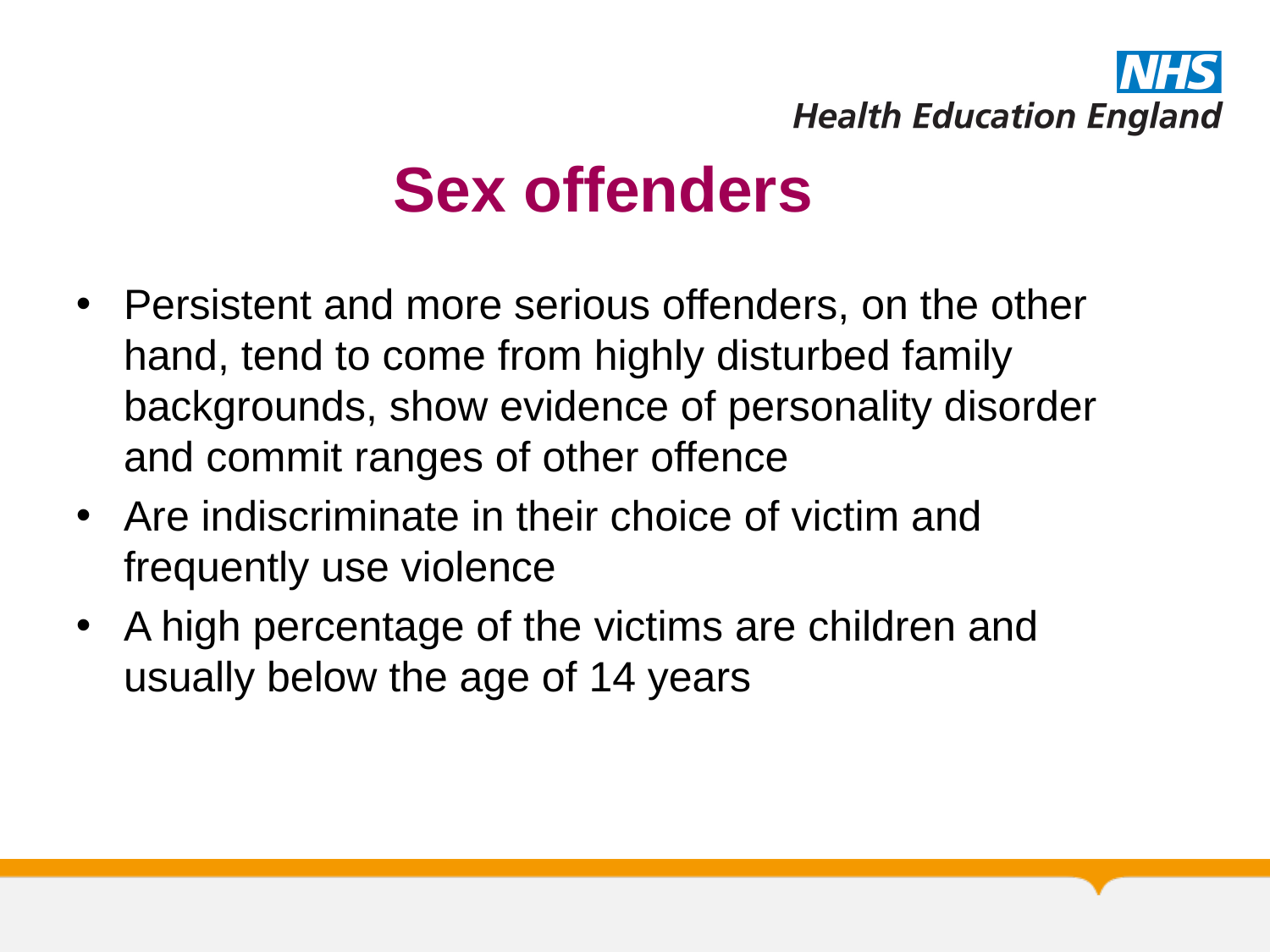

# Sex offenders
Persistent and more serious offenders, on the other hand, tend to come from highly disturbed family backgrounds, show evidence of personality disorder and commit ranges of other offence
Are indiscriminate in their choice of victim and frequently use violence
A high percentage of the victims are children and usually below the age of 14 years